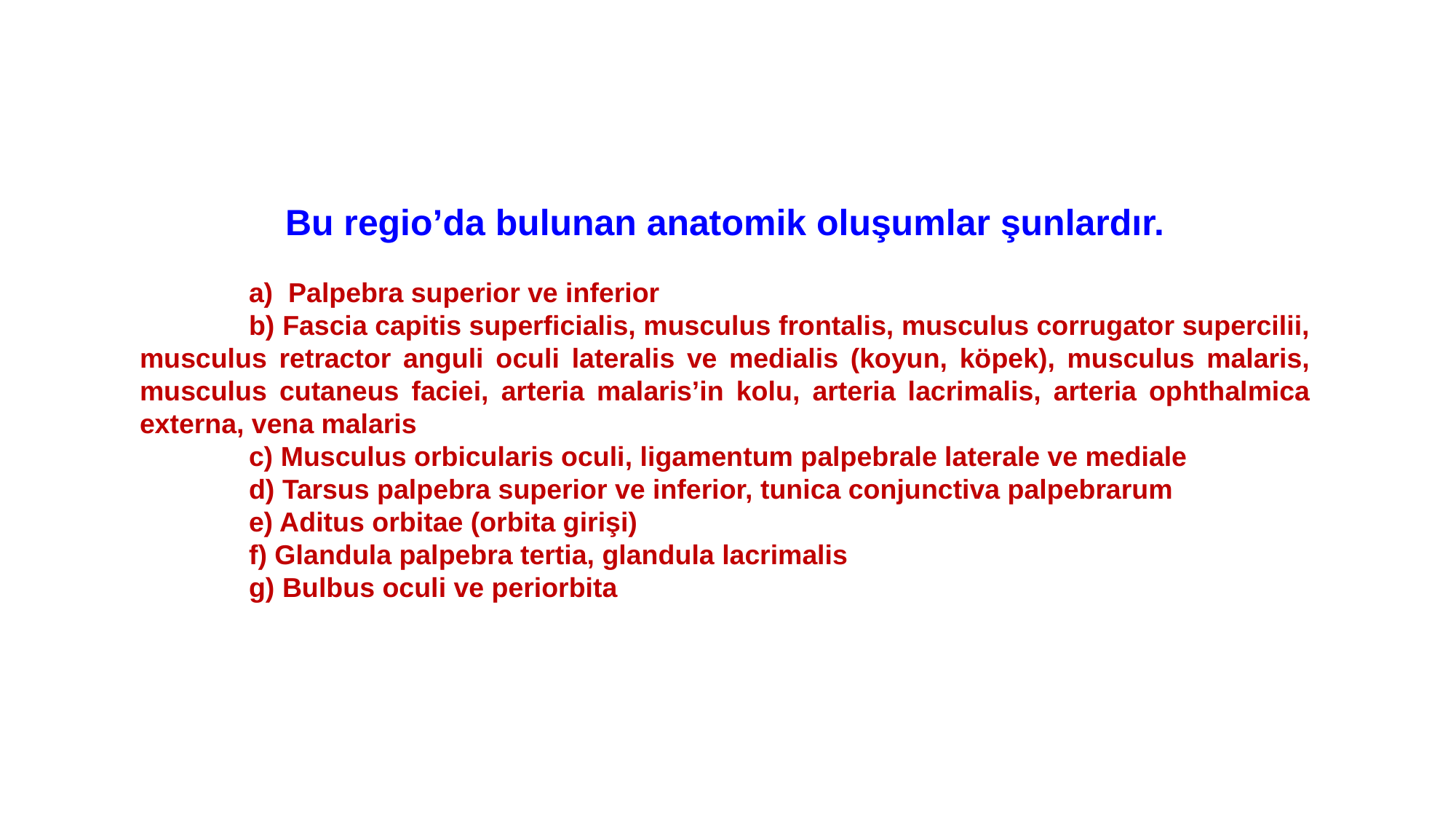

Bu regio’da bulunan anatomik oluşumlar şunlardır.

	a)  Palpebra superior ve inferior
	b) Fascia capitis superficialis, musculus frontalis, musculus corrugator supercilii, musculus retractor anguli oculi lateralis ve medialis (koyun, köpek), musculus malaris, musculus cutaneus faciei, arteria malaris’in kolu, arteria lacrimalis, arteria ophthalmica externa, vena malaris
	c) Musculus orbicularis oculi, ligamentum palpebrale laterale ve mediale
	d) Tarsus palpebra superior ve inferior, tunica conjunctiva palpebrarum
	e) Aditus orbitae (orbita girişi)
	f) Glandula palpebra tertia, glandula lacrimalis
	g) Bulbus oculi ve periorbita